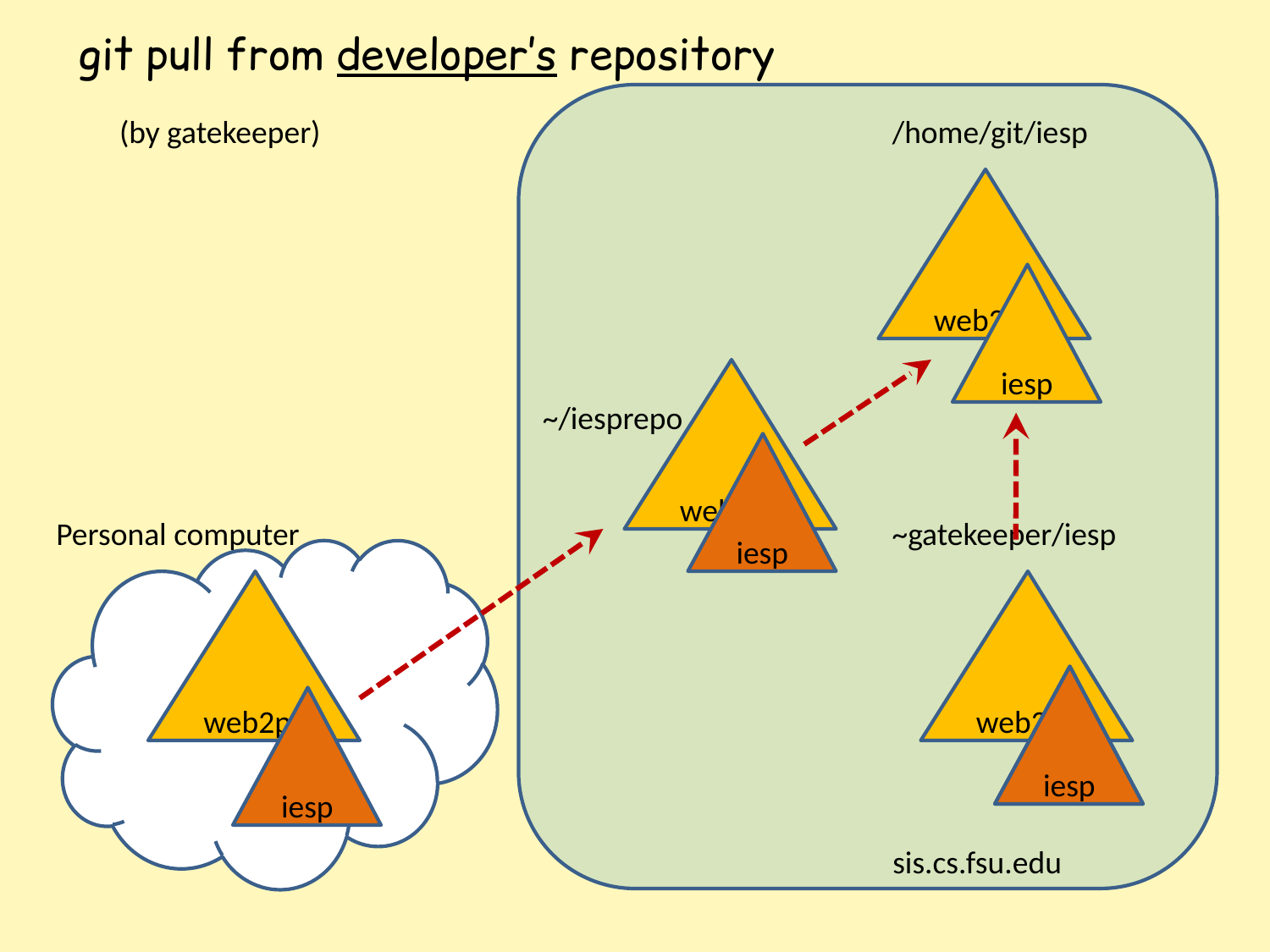

git pull from developer’s repository

(by gatekeeper)
/home/git/iesp
web2py
iesp
web2py
~/iesprepo
iesp
Personal computer
~gatekeeper/iesp

web2py
web2py
iesp
iesp
iesp
sis.cs.fsu.edu